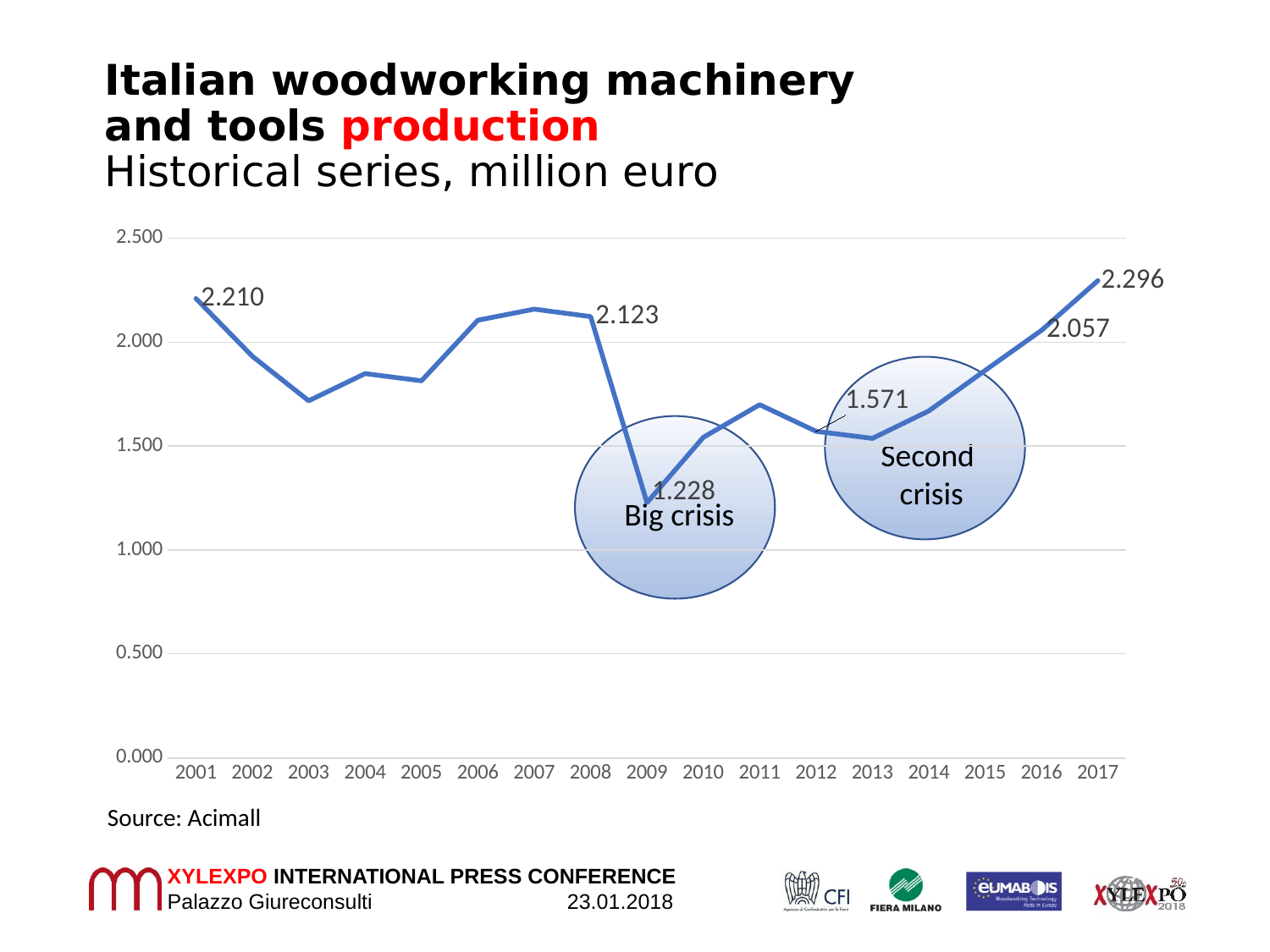

# Italian woodworking machinery and tools production Historical series, million euro

### Chart

| Category |  |
|---|---|
| 2001.0 | 2.209601840415603 |
| 2002.0 | 1.931955535860762 |
| 2003.0 | 1.717936509433073 |
| 2004.0 | 1.84866164449431 |
| 2005.0 | 1.813955856424955 |
| 2006.0 | 2.105484476207537 |
| 2007.0 | 2.158700017913881 |
| 2008.0 | 2.122837370242215 |
| 2009.0 | 1.228 |
| 2010.0 | 1.542 |
| 2011.0 | 1.699 |
| 2012.0 | 1.571 |
| 2013.0 | 1.537 |
| 2014.0 | 1.669 |
| 2015.0 | 1.864 |
| 2016.0 | 2.056999999999999 |
| 2017.0 | 2.296 |

Second
 crisis
Big crisis
Source: Acimall